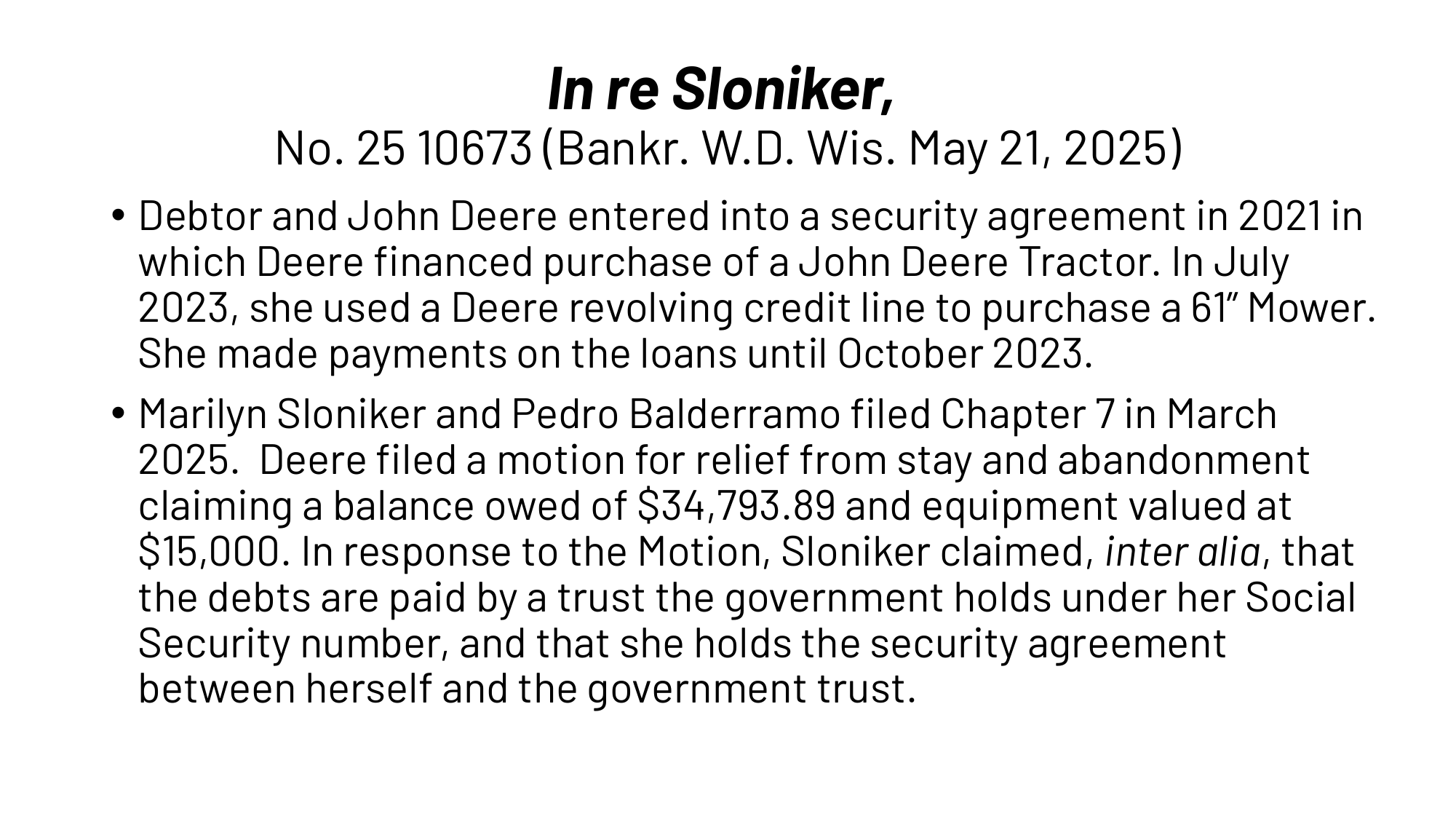

# In re Sloniker, No. 25 10673 (Bankr. W.D. Wis. May 21, 2025)
Debtor and John Deere entered into a security agreement in 2021 in which Deere financed purchase of a John Deere Tractor. In July 2023, she used a Deere revolving credit line to purchase a 61” Mower. She made payments on the loans until October 2023.
Marilyn Sloniker and Pedro Balderramo filed Chapter 7 in March 2025.  Deere filed a motion for relief from stay and abandonment claiming a balance owed of $34,793.89 and equipment valued at $15,000. In response to the Motion, Sloniker claimed, inter alia, that the debts are paid by a trust the government holds under her Social Security number, and that she holds the security agreement between herself and the government trust.